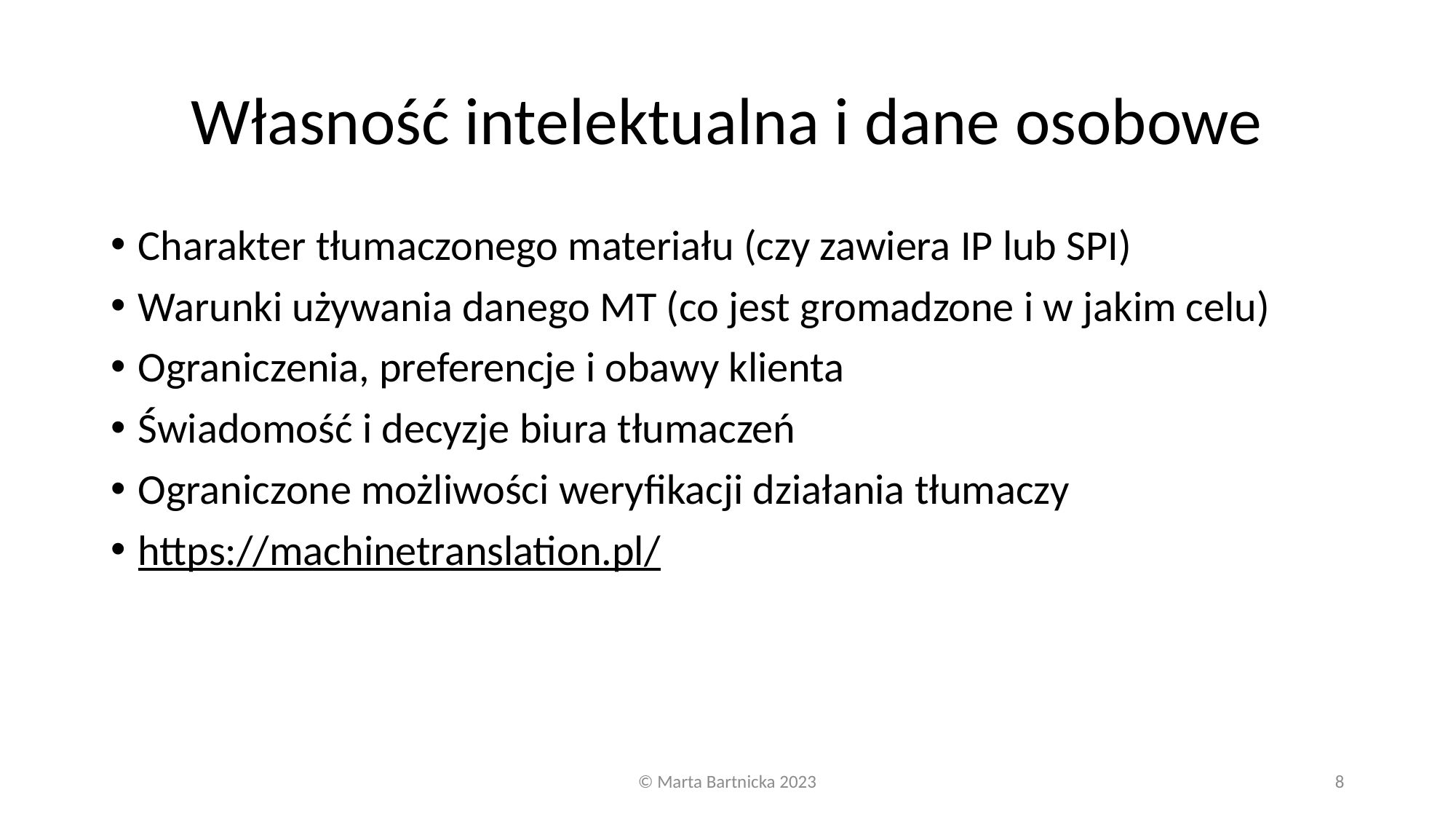

# Własność intelektualna i dane osobowe
Charakter tłumaczonego materiału (czy zawiera IP lub SPI)
Warunki używania danego MT (co jest gromadzone i w jakim celu)
Ograniczenia, preferencje i obawy klienta
Świadomość i decyzje biura tłumaczeń
Ograniczone możliwości weryfikacji działania tłumaczy
https://machinetranslation.pl/
© Marta Bartnicka 2023
8